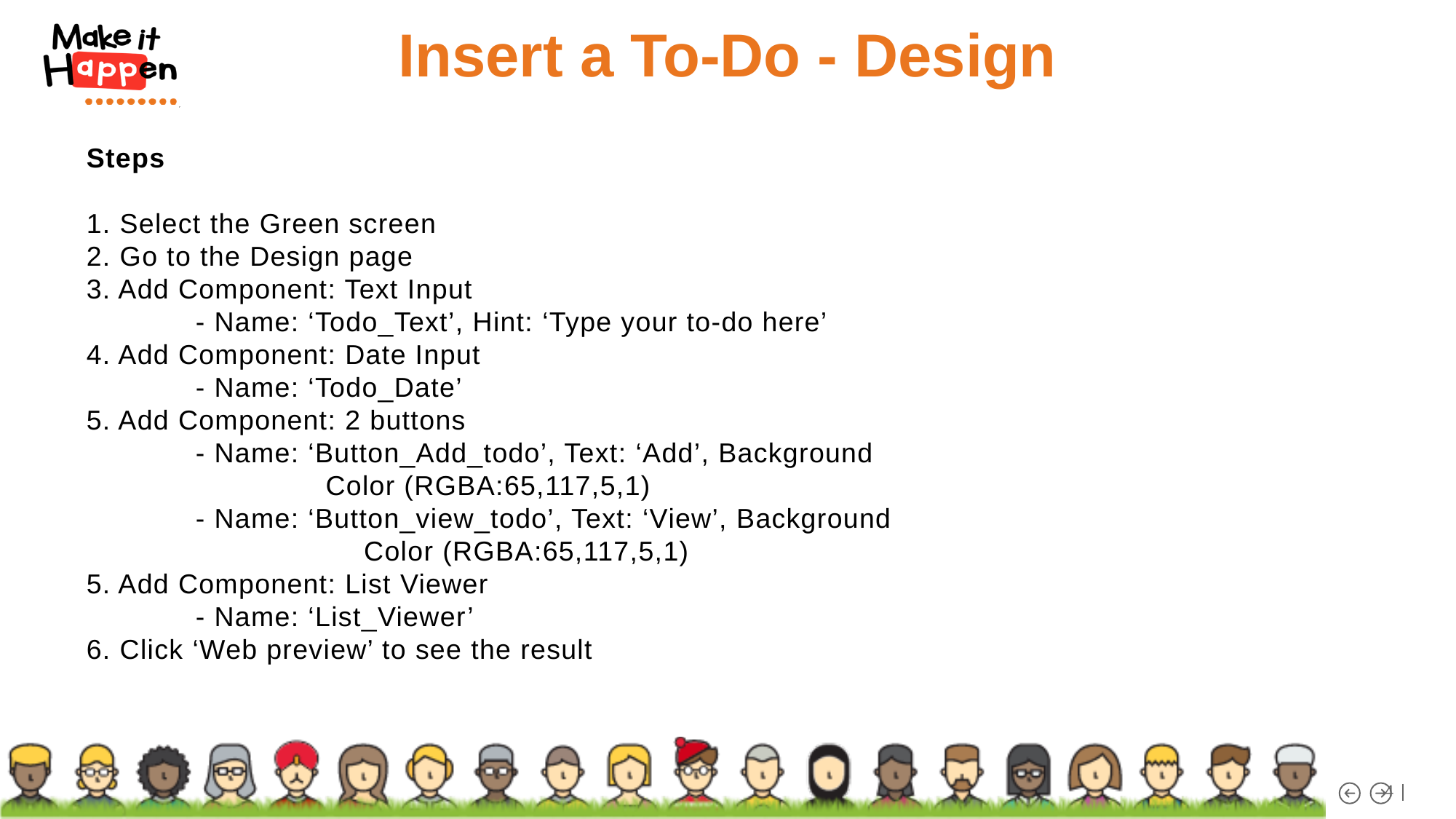

# Insert a To-Do - Design
Steps

1. Select the Green screen
2. Go to the Design page
3. Add Component: Text Input
	- Name: ‘Todo_Text’, Hint: ‘Type your to-do here’
4. Add Component: Date Input
	- Name: ‘Todo_Date’
5. Add Component: 2 buttons
	- Name: ‘Button_Add_todo’, Text: ‘Add’, Background
	               Color (RGBA:65,117,5,1)
	- Name: ‘Button_view_todo’, Text: ‘View’, Background
                                Color (RGBA:65,117,5,1)
5. Add Component: List Viewer
	- Name: ‘List_Viewer’
6. Click ‘Web preview’ to see the result